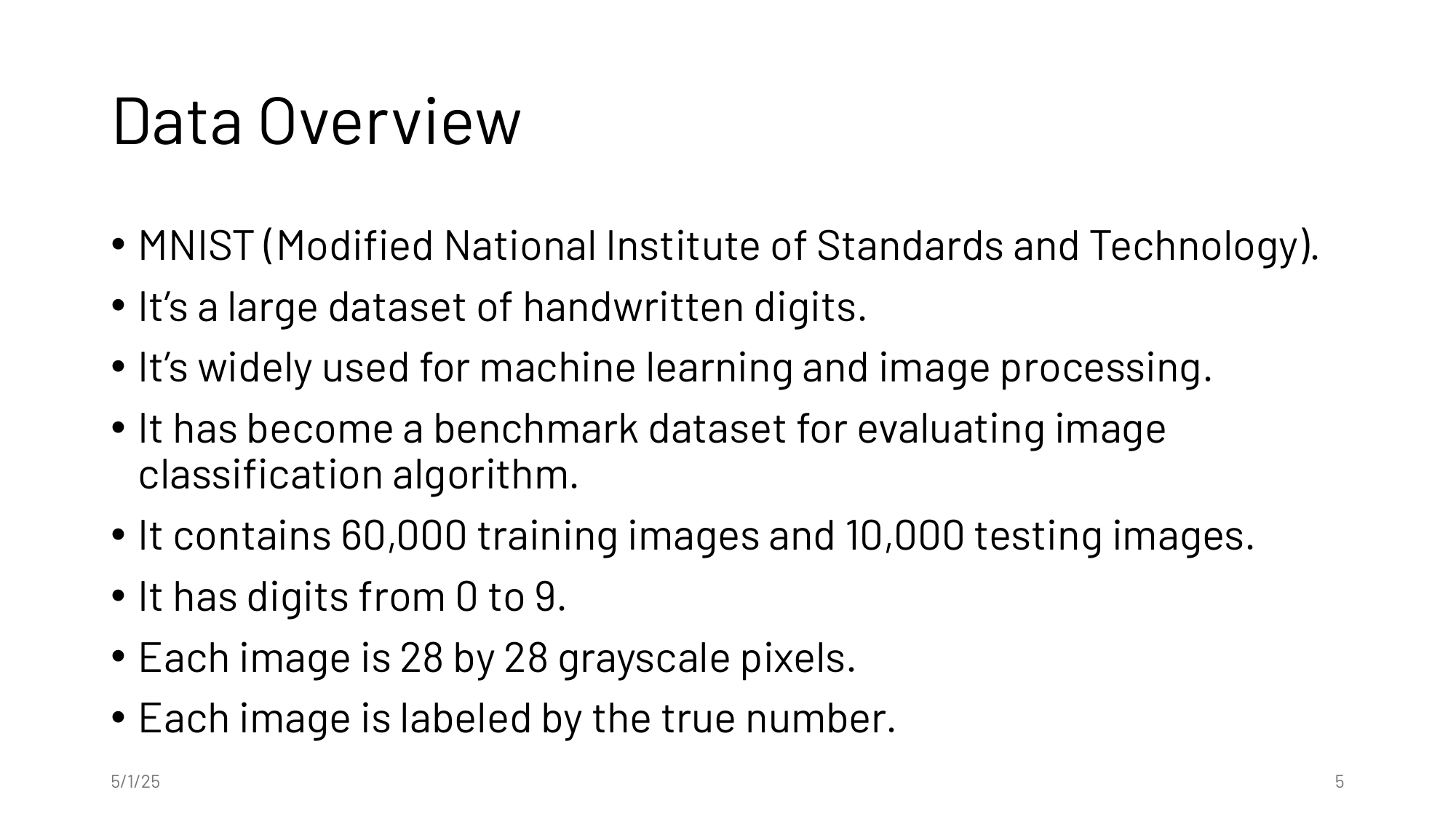

# Data Overview
MNIST (Modified National Institute of Standards and Technology).
It’s a large dataset of handwritten digits.
It’s widely used for machine learning and image processing.
It has become a benchmark dataset for evaluating image classification algorithm.
It contains 60,000 training images and 10,000 testing images.
It has digits from 0 to 9.
Each image is 28 by 28 grayscale pixels.
Each image is labeled by the true number.
5/1/25
5